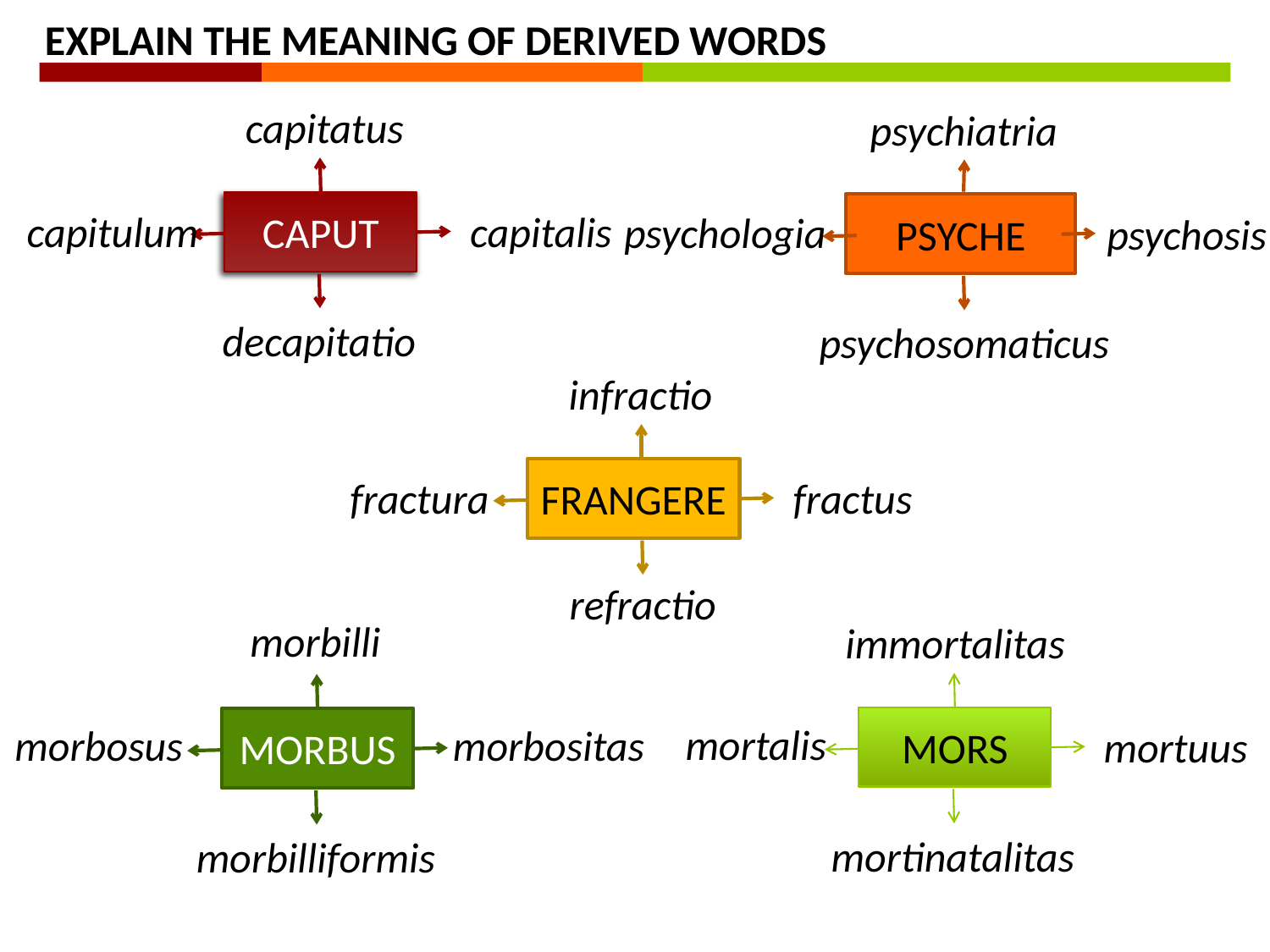

EXPLAIN THE MEANING OF DERIVED WORDS
capitatus
psychiatria
CAPUT
PSYCHE
capitalis
capitulum
psychologia
psychosis
decapitatio
psychosomaticus
infractio
FRANGERE
fractus
fractura
refractio
morbilli
immortalitas
MORS
MORBUS
mortalis
morbositas
morbosus
mortuus
mortinatalitas
morbilliformis